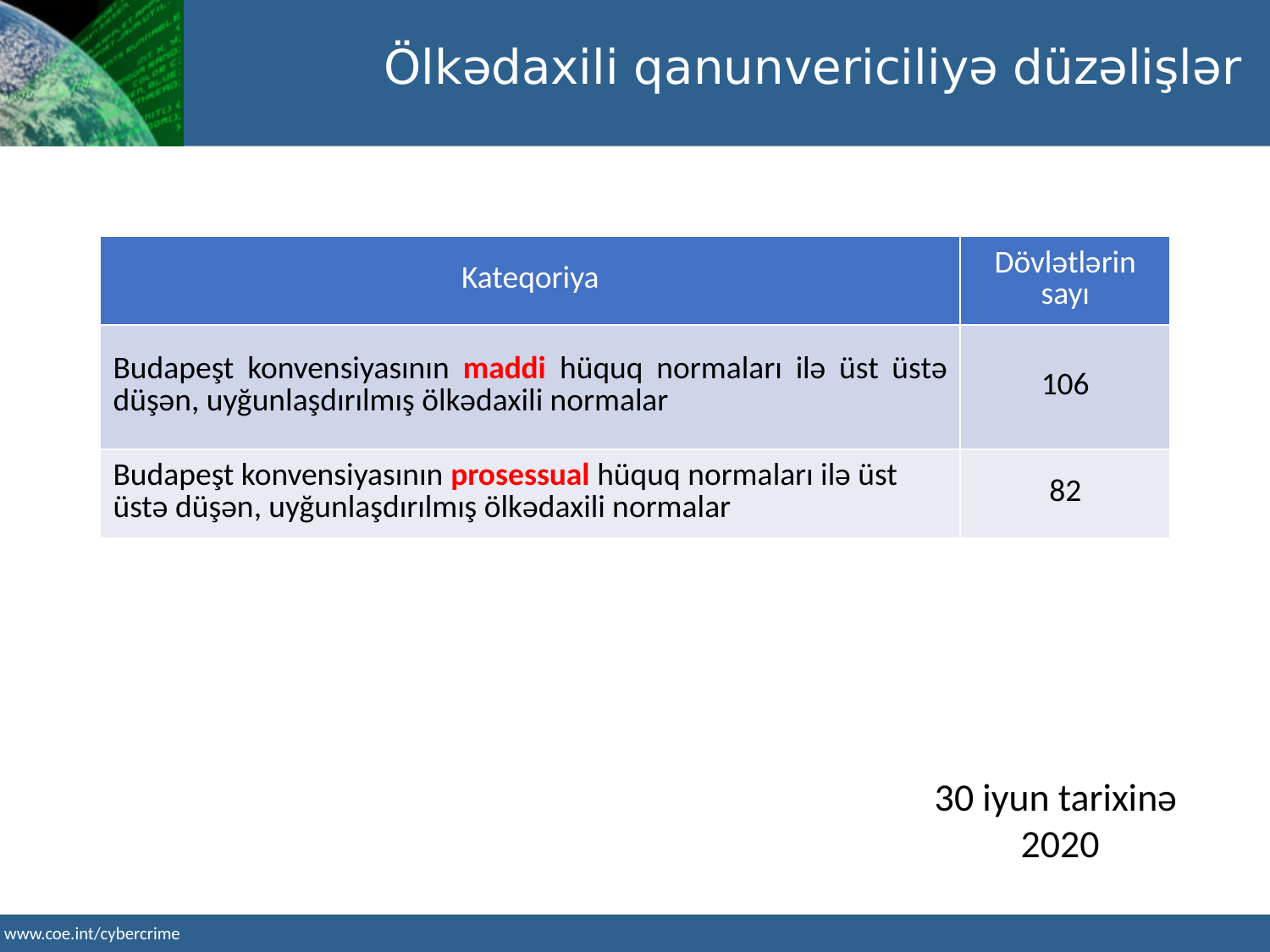

Ölkədaxili qanunvericiliyə düzəlişlər
| Kateqoriya | Dövlətlərin sayı |
| --- | --- |
| Budapeşt konvensiyasının maddi hüquq normaları ilə üst üstə düşən, uyğunlaşdırılmış ölkədaxili normalar | 106 |
| Budapeşt konvensiyasının prosessual hüquq normaları ilə üst üstə düşən, uyğunlaşdırılmış ölkədaxili normalar | 82 |

30 iyun tarixinə
2020